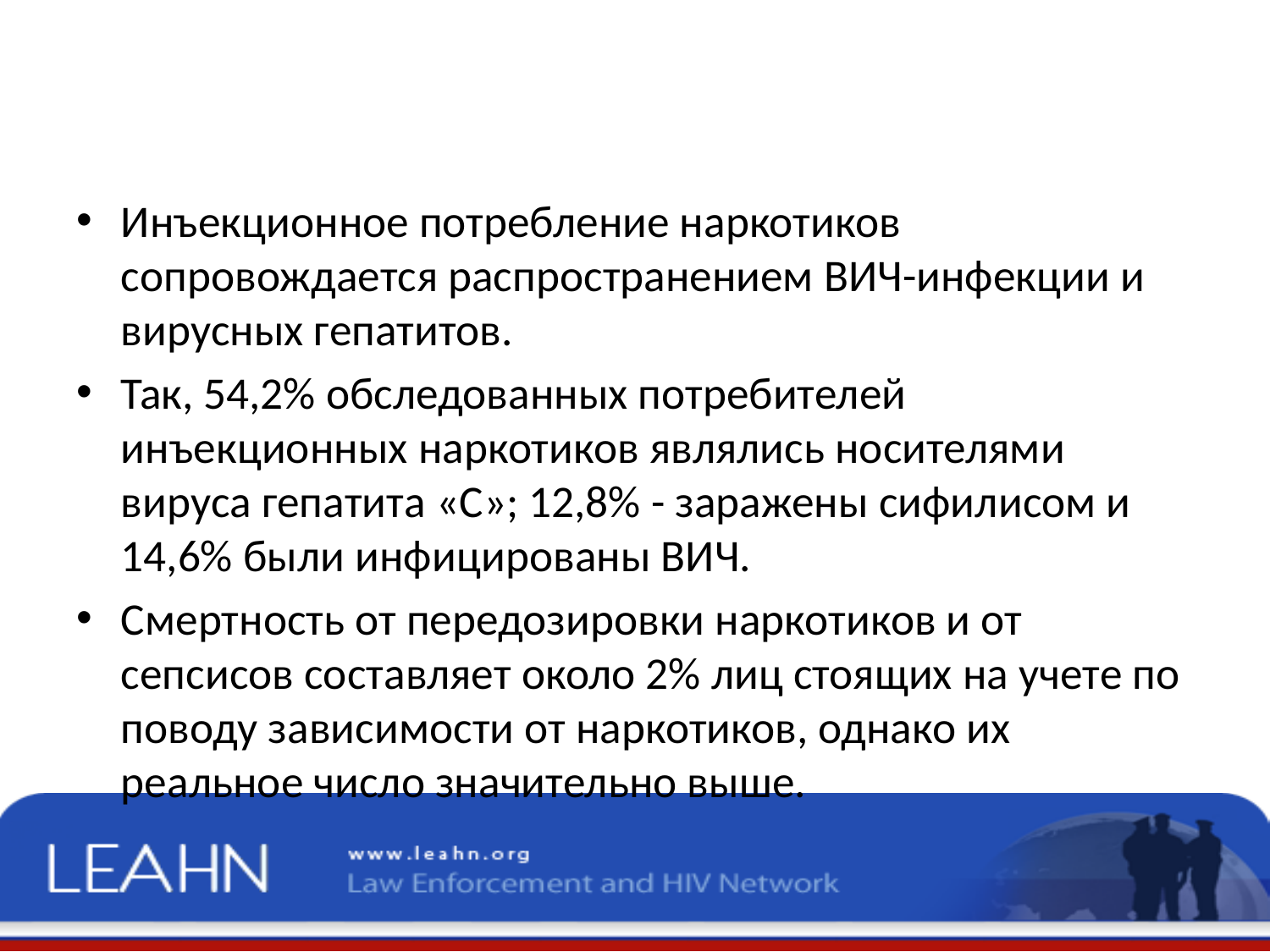

#
Инъекционное потребление наркотиков сопровождается распространением ВИЧ-инфекции и вирусных гепатитов.
Так, 54,2% обследованных потребителей инъекционных наркотиков являлись носителями вируса гепатита «С»; 12,8% - заражены сифилисом и 14,6% были инфицированы ВИЧ.
Смертность от передозировки наркотиков и от  сепсисов составляет около 2% лиц стоящих на учете по поводу зависимости от наркотиков, однако их реальное число значительно выше.